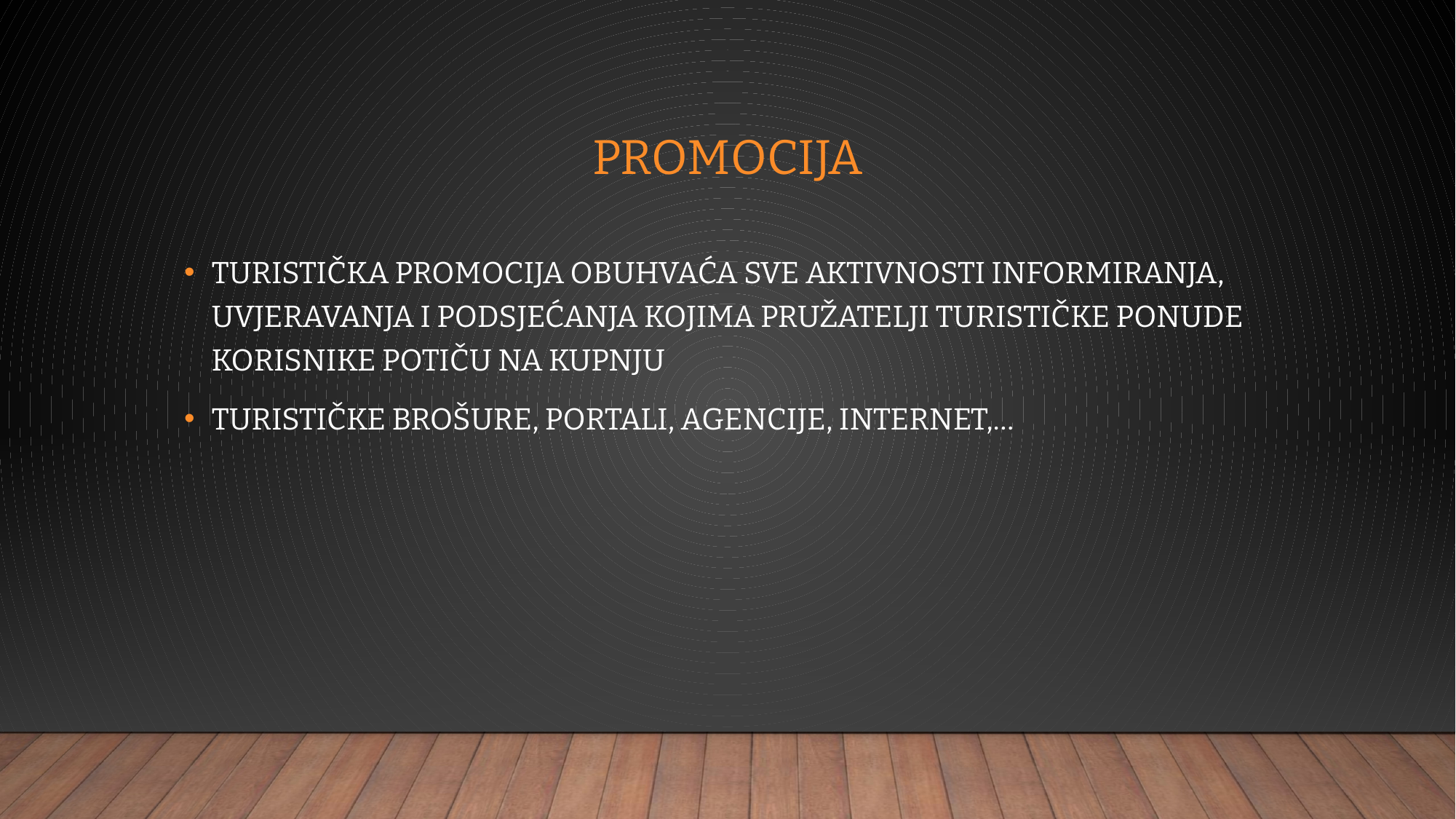

# PROMOCIJA
TURISTIČKA PROMOCIJA OBUHVAĆA SVE AKTIVNOSTI INFORMIRANJA, UVJERAVANJA I PODSJEĆANJA KOJIMA PRUŽATELJI TURISTIČKE PONUDE KORISNIKE POTIČU NA KUPNJU
TURISTIČKE BROŠURE, PORTALI, AGENCIJE, INTERNET,…